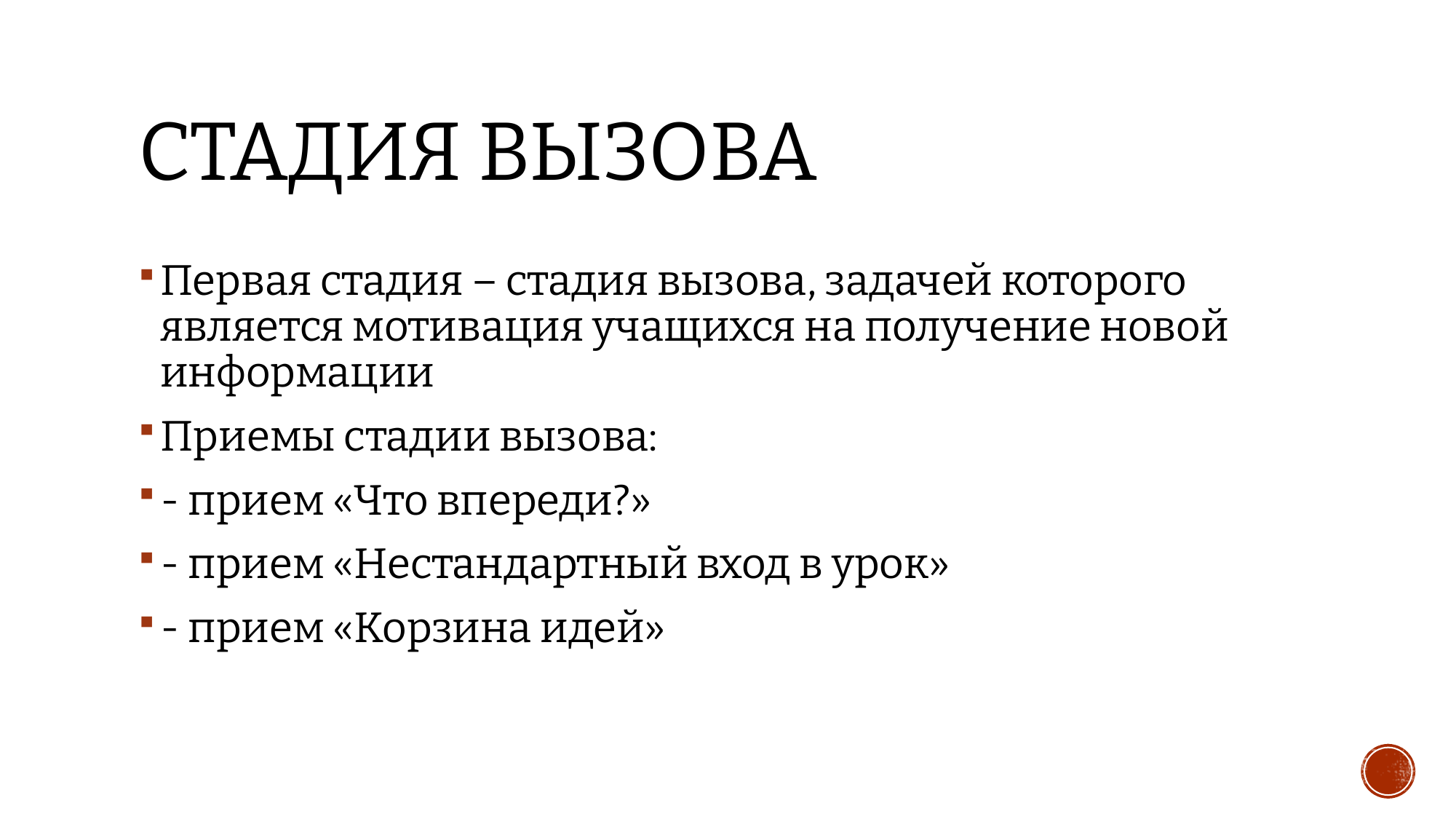

# Стадия вызова
Первая стадия – стадия вызова, задачей которого является мотивация учащихся на получение новой информации
Приемы стадии вызова:
- прием «Что впереди?»
- прием «Нестандартный вход в урок»
- прием «Корзина идей»